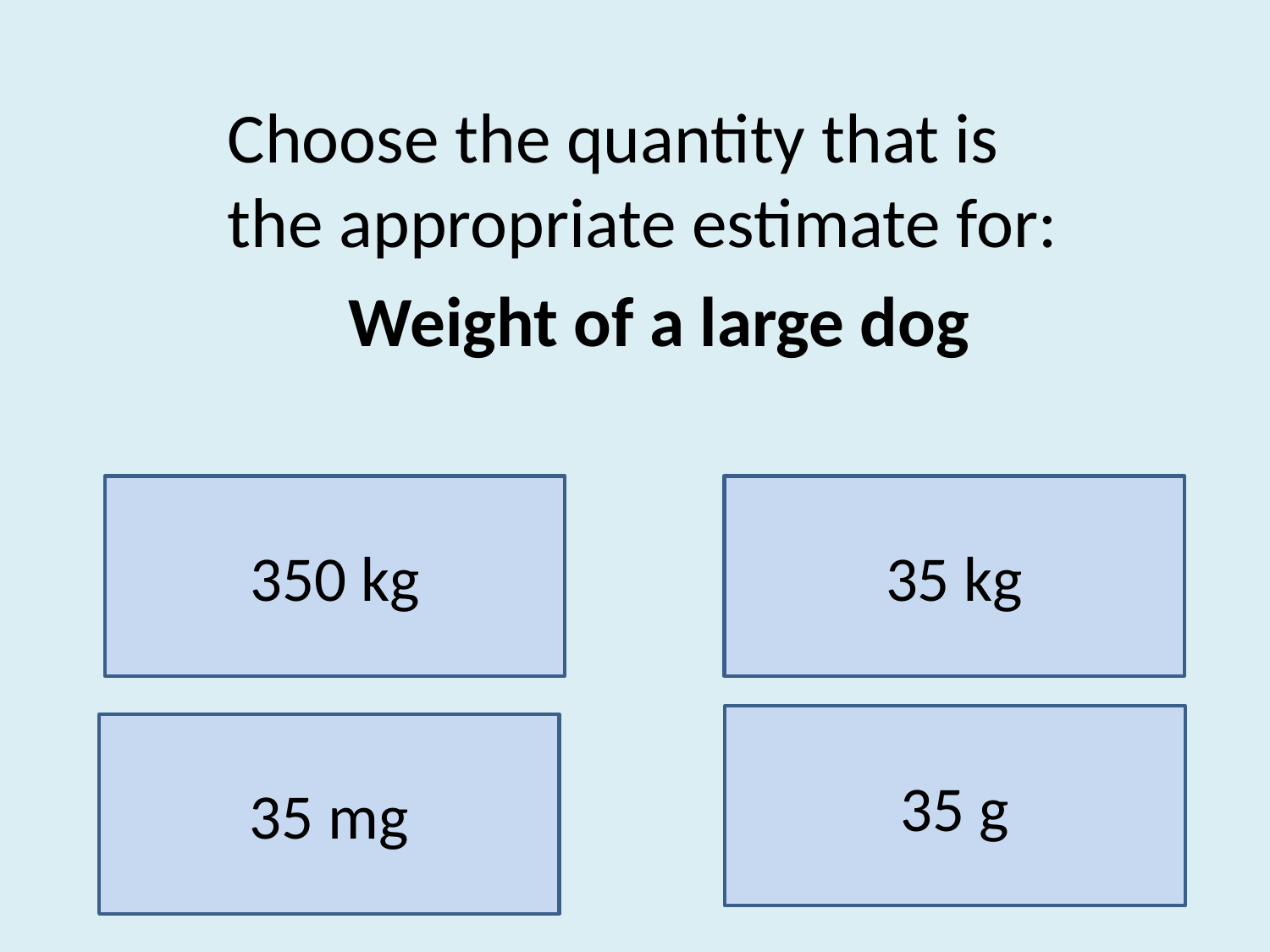

Choose the quantity that is the appropriate estimate for:
Weight of a large dog
350 kg
35 kg
35 g
35 mg